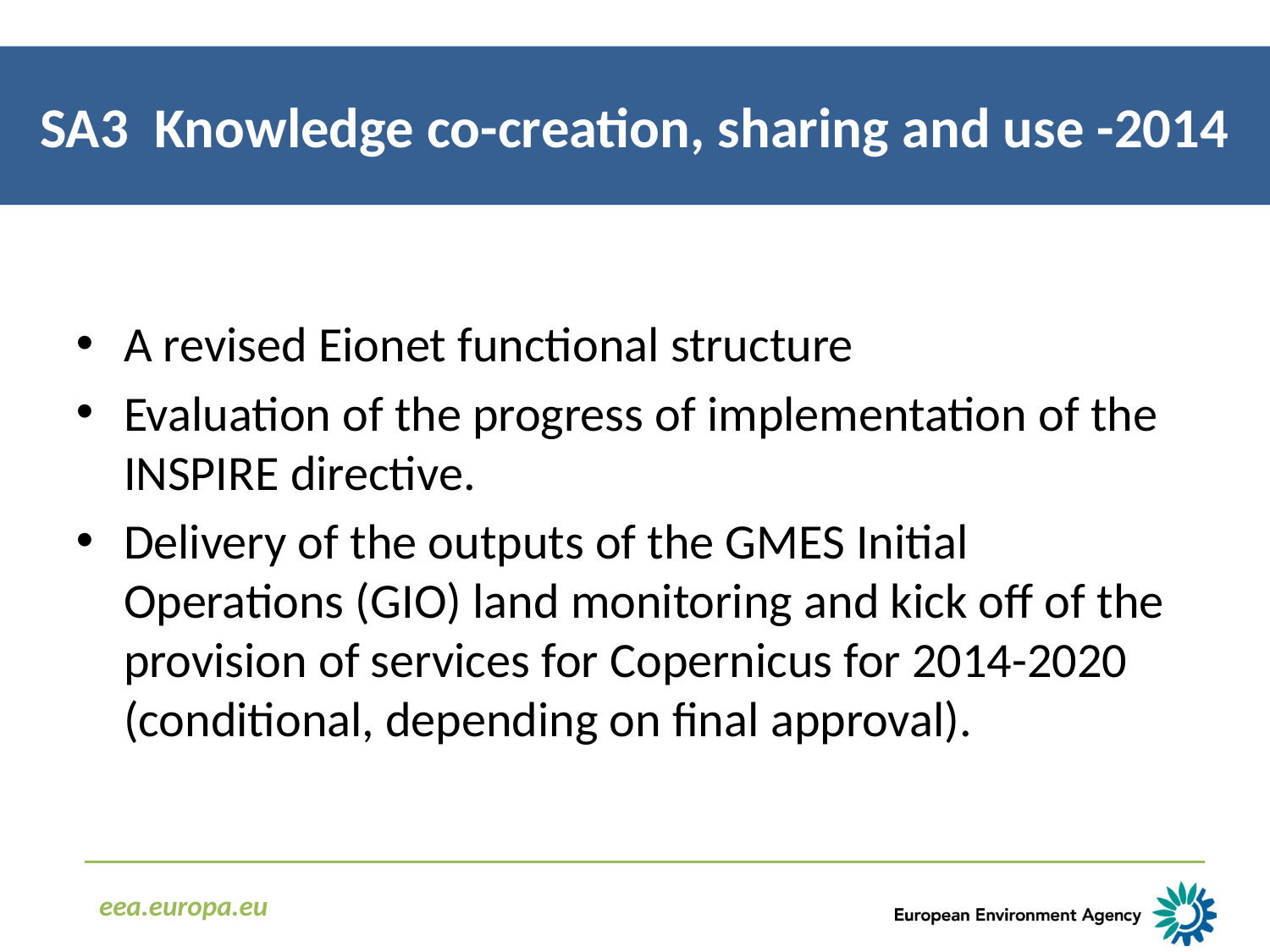

SA3  Knowledge co-creation, sharing and use -2014
A revised Eionet functional structure
Evaluation of the progress of implementation of the INSPIRE directive.
Delivery of the outputs of the GMES Initial Operations (GIO) land monitoring and kick off of the provision of services for Copernicus for 2014-2020 (conditional, depending on final approval).